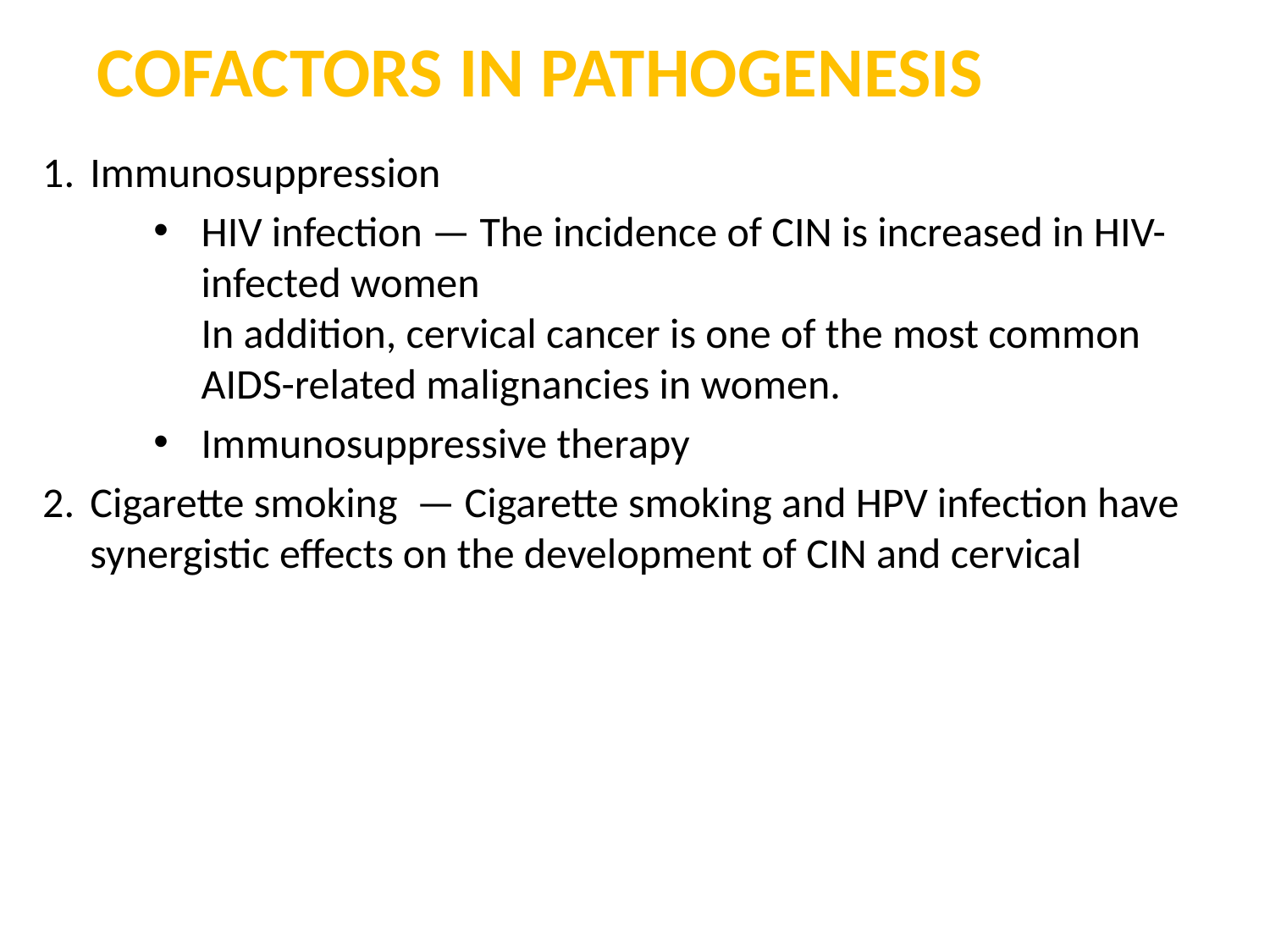

# COFACTORS IN PATHOGENESIS
Immunosuppression
HIV infection — The incidence of CIN is increased in HIV-infected women
In addition, cervical cancer is one of the most common AIDS-related malignancies in women.
Immunosuppressive therapy
Cigarette smoking  — Cigarette smoking and HPV infection have synergistic effects on the development of CIN and cervical